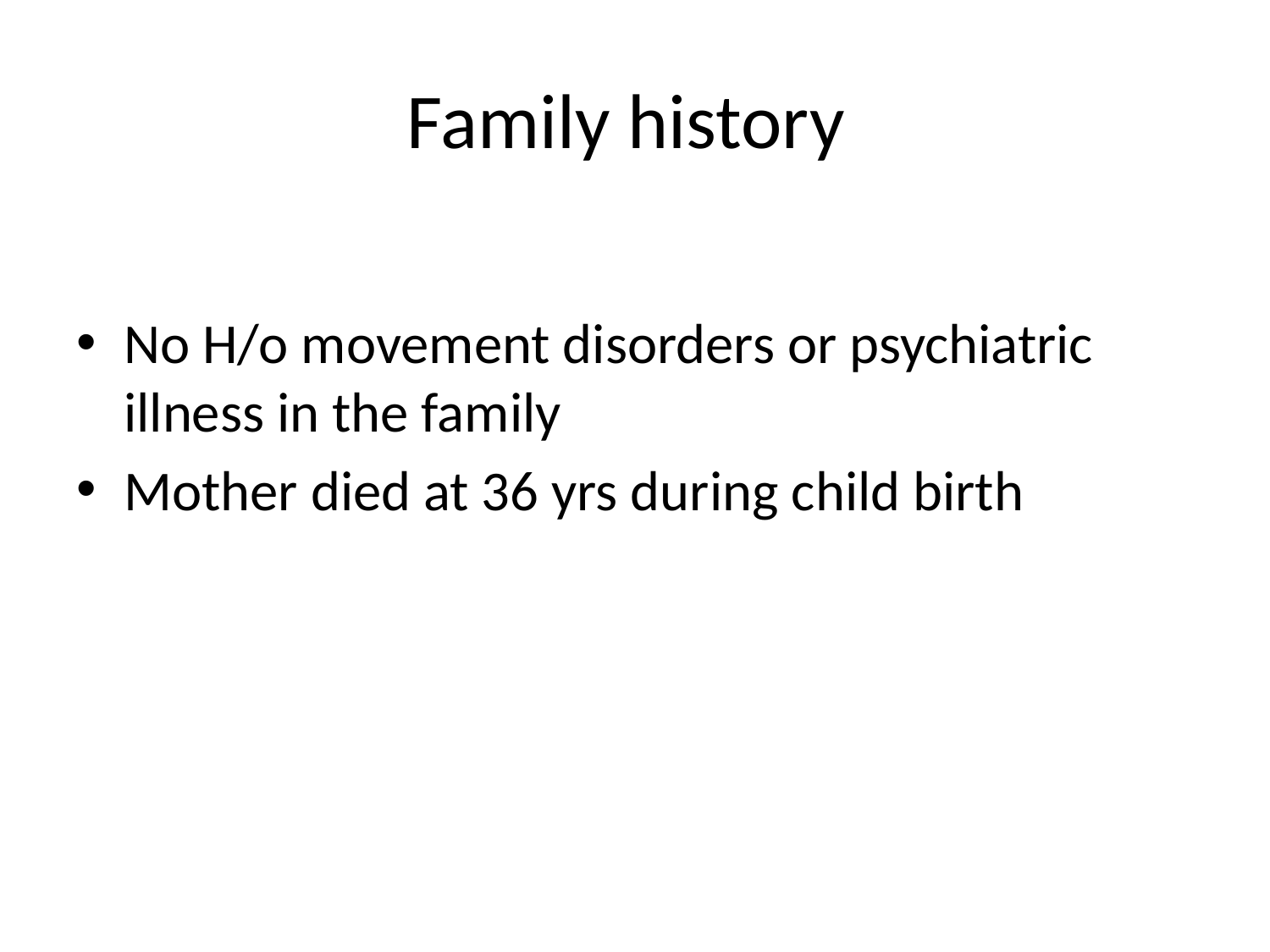

# Family history

No H/o movement disorders or psychiatric illness in the family
Mother died at 36 yrs during child birth